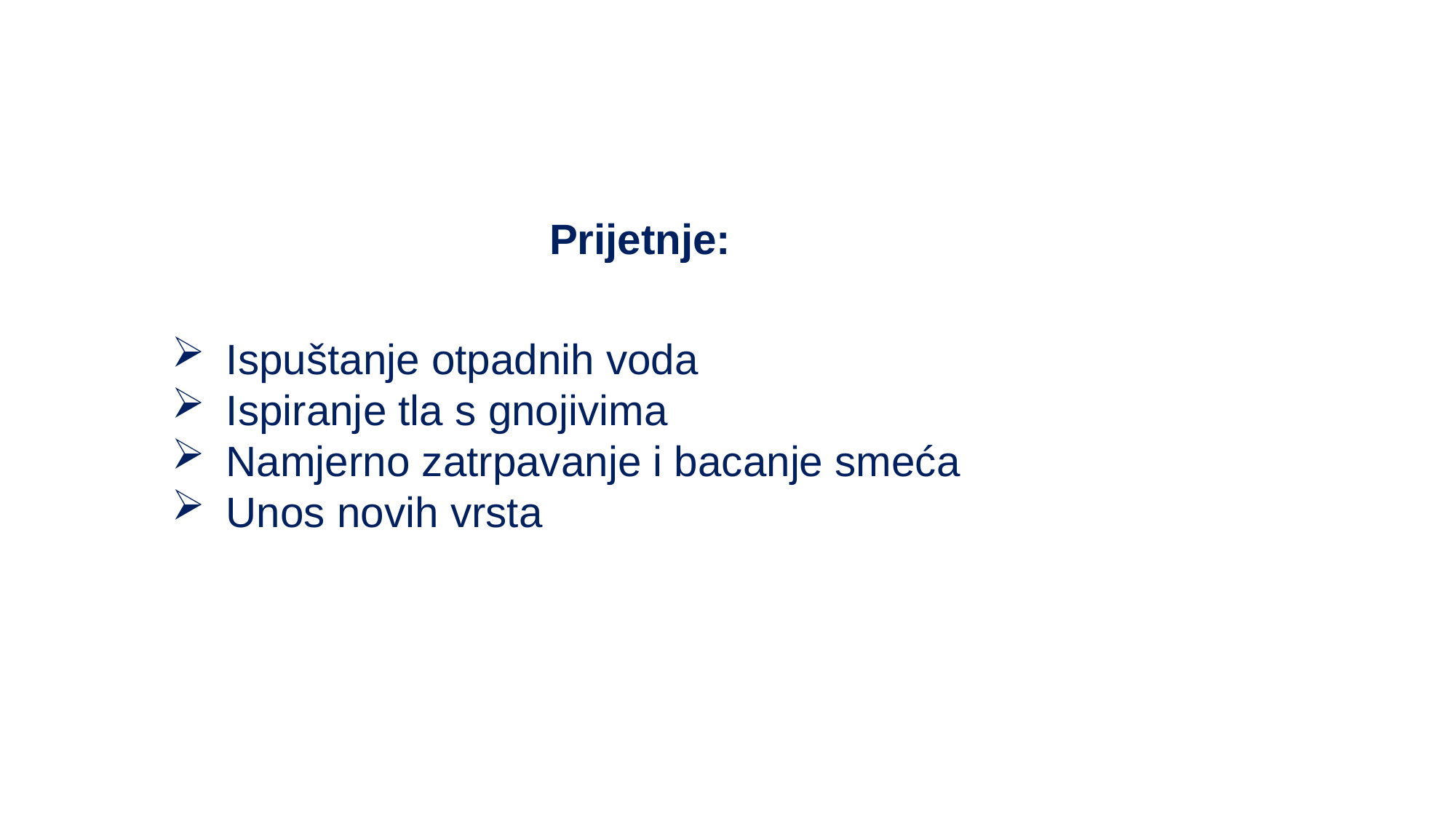

Prijetnje:

Ispuštanje otpadnih voda
Ispiranje tla s gnojivima
Namjerno zatrpavanje i bacanje smeća
Unos novih vrsta